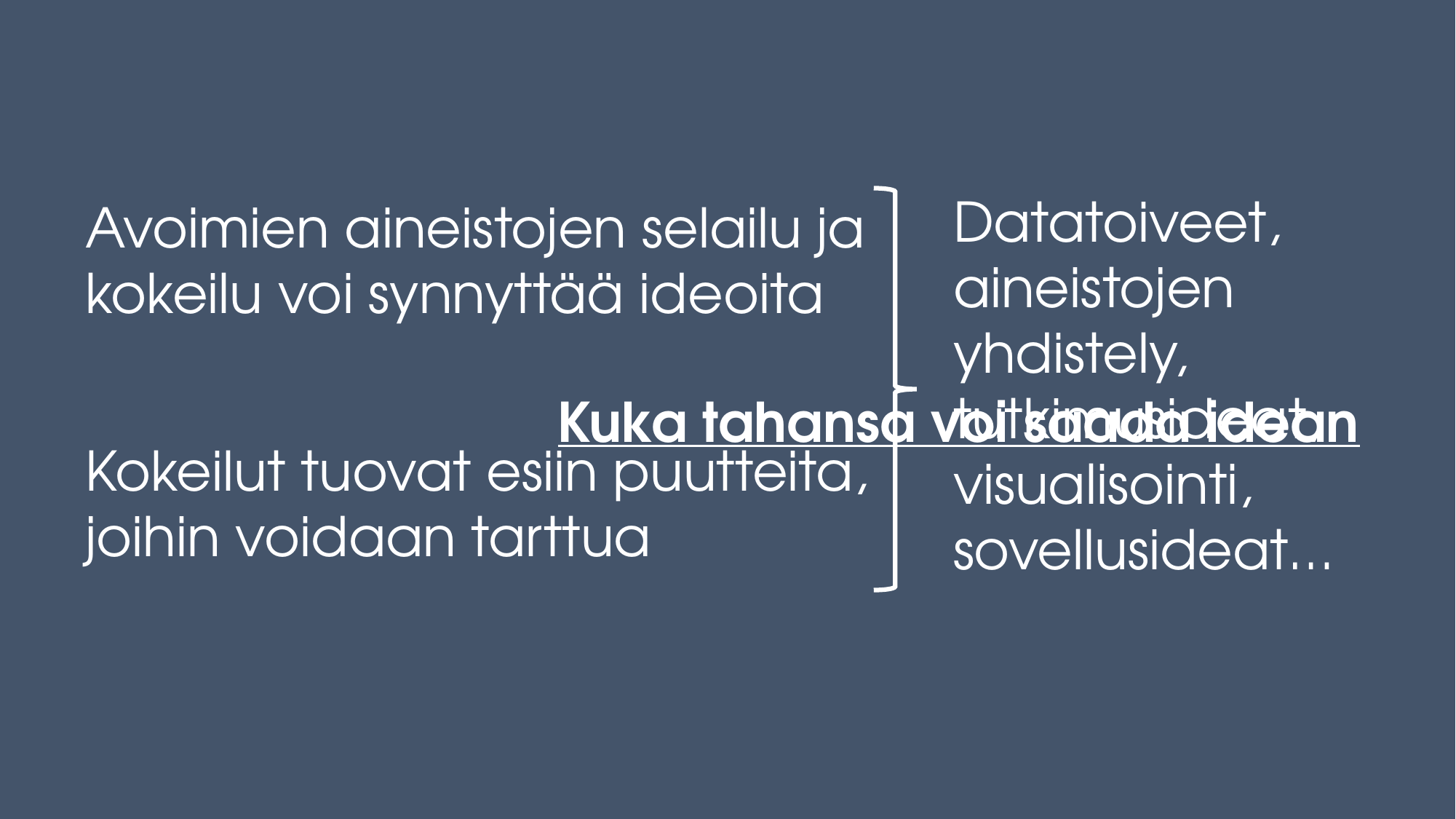

Datatoiveet, aineistojen yhdistely, tutkimusideat,
visualisointi, sovellusideat…
Avoimien aineistojen selailu ja kokeilu voi synnyttää ideoita

Kuka tahansa voi saada idean
Kokeilut tuovat esiin puutteita, joihin voidaan tarttua